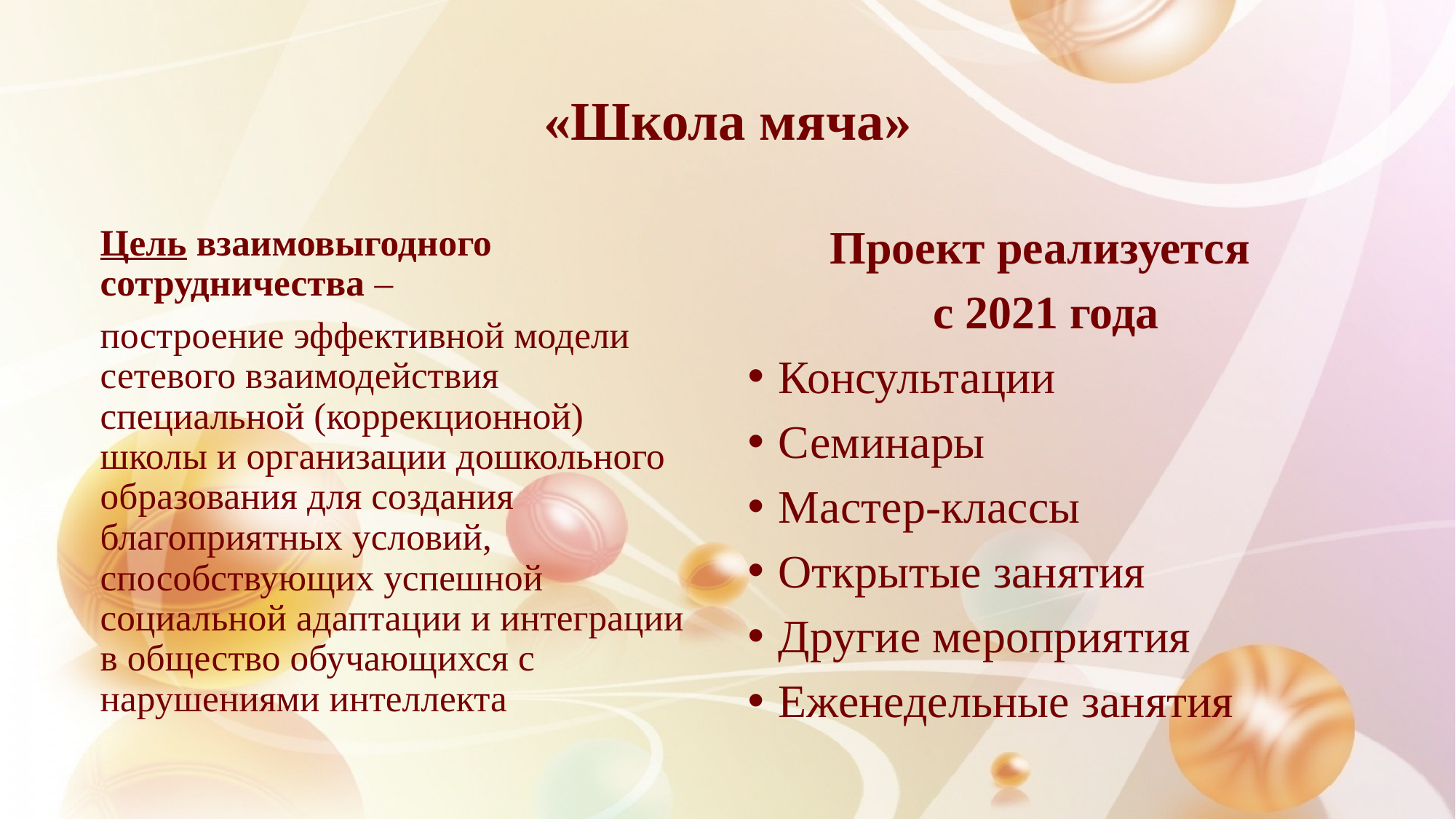

# «Школа мяча»
Цель взаимовыгодного сотрудничества –
построение эффективной модели сетевого взаимодействия специальной (коррекционной) школы и организации дошкольного образования для создания благоприятных условий, способствующих успешной социальной адаптации и интеграции в общество обучающихся с нарушениями интеллекта
Проект реализуется
с 2021 года
Консультации
Семинары
Мастер-классы
Открытые занятия
Другие мероприятия
Еженедельные занятия